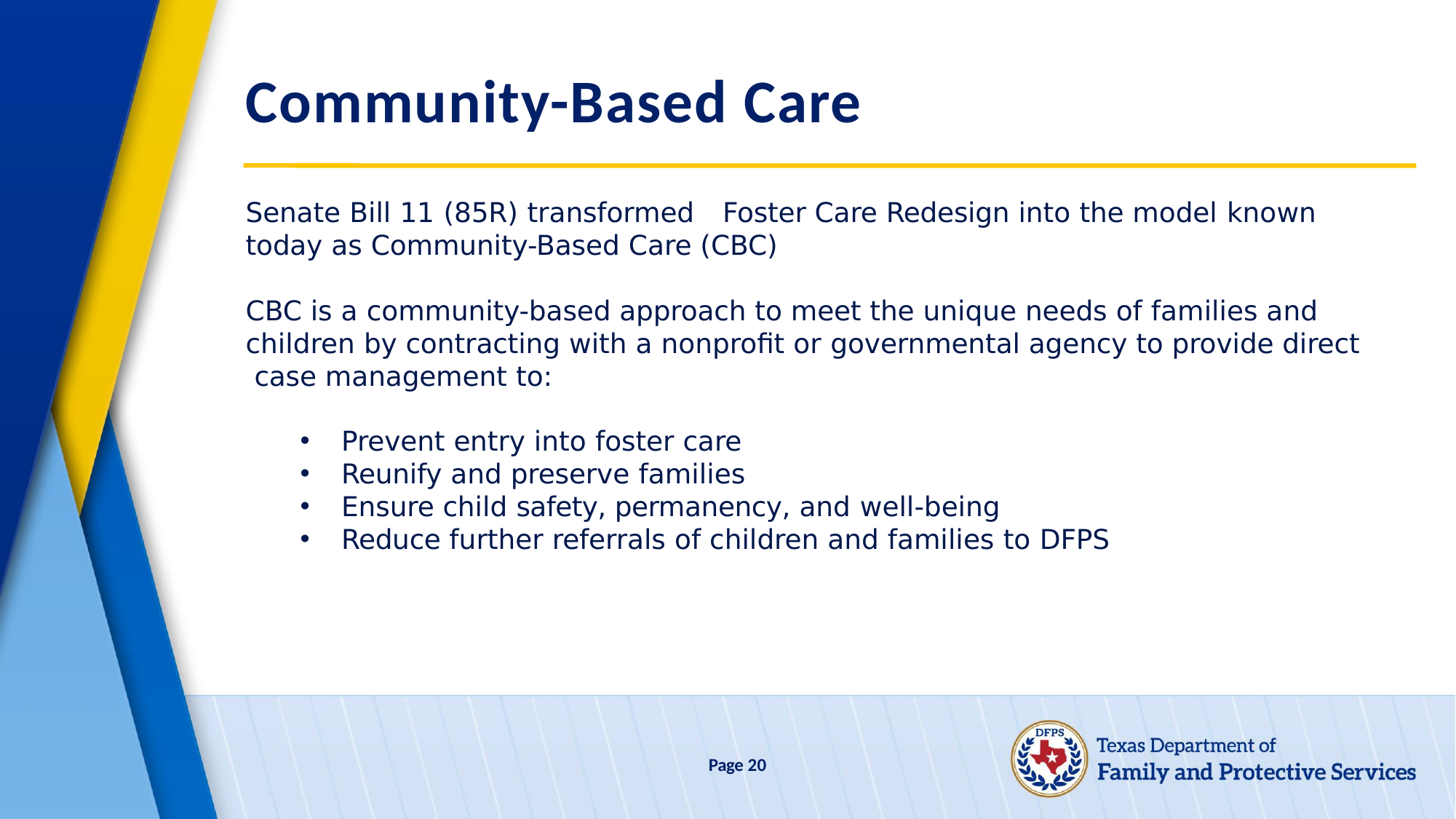

# Community-Based Care

Senate Bill 11 (85R) transformed	Foster Care Redesign into the model known
today as Community-Based Care (CBC)

CBC is a community-based approach to meet the unique needs of families and  children by contracting with a nonprofit or governmental agency to provide direct  case management to:

Prevent entry into foster care
Reunify and preserve families
Ensure child safety, permanency, and well-being
Reduce further referrals of children and families to DFPS
Page 20